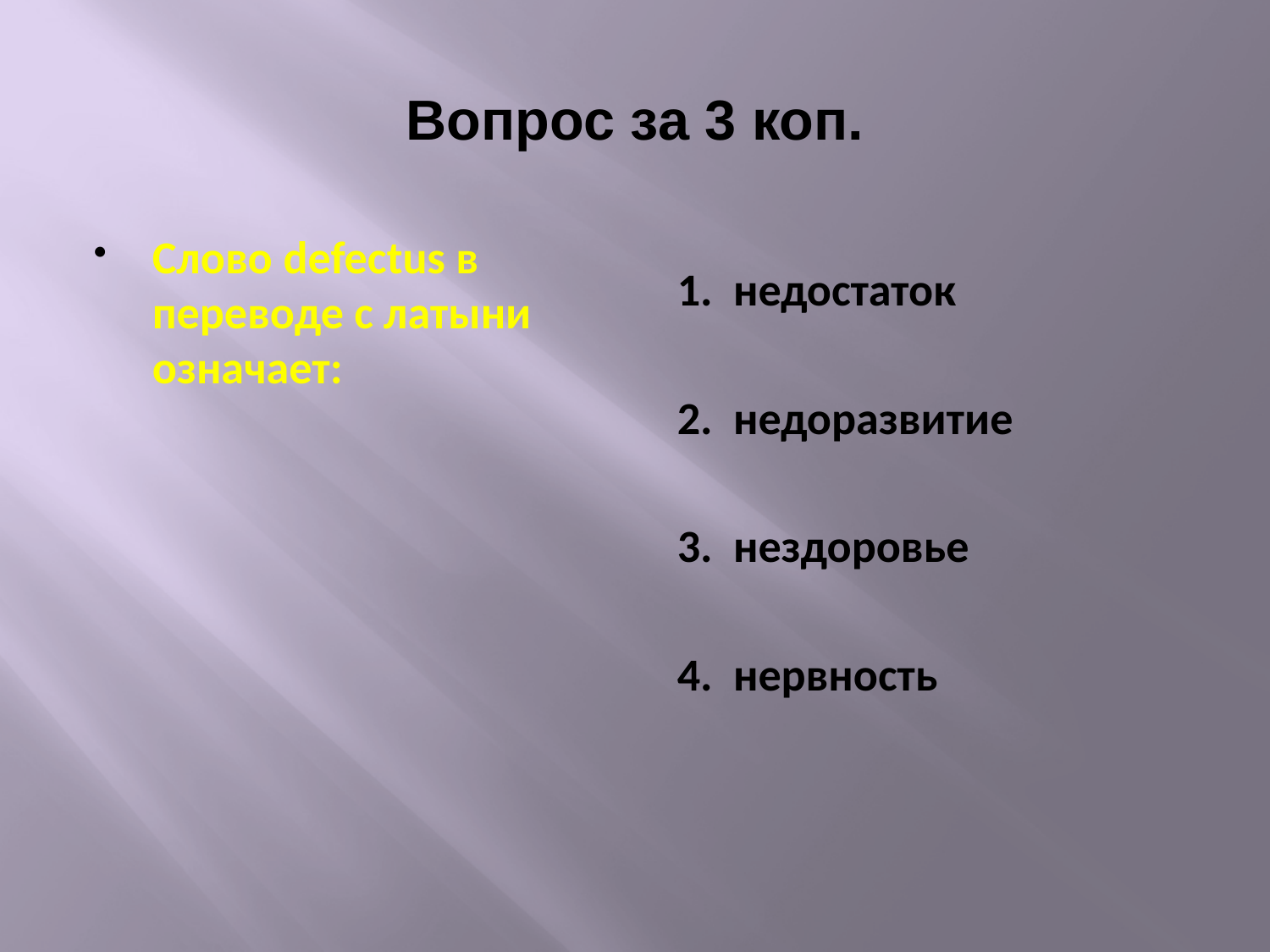

# Вопрос за 3 коп.
Слово defectus в переводе с латыни означает:
1.  недостаток

2.  недоразвитие

3.  нездоровье

4.  нервность